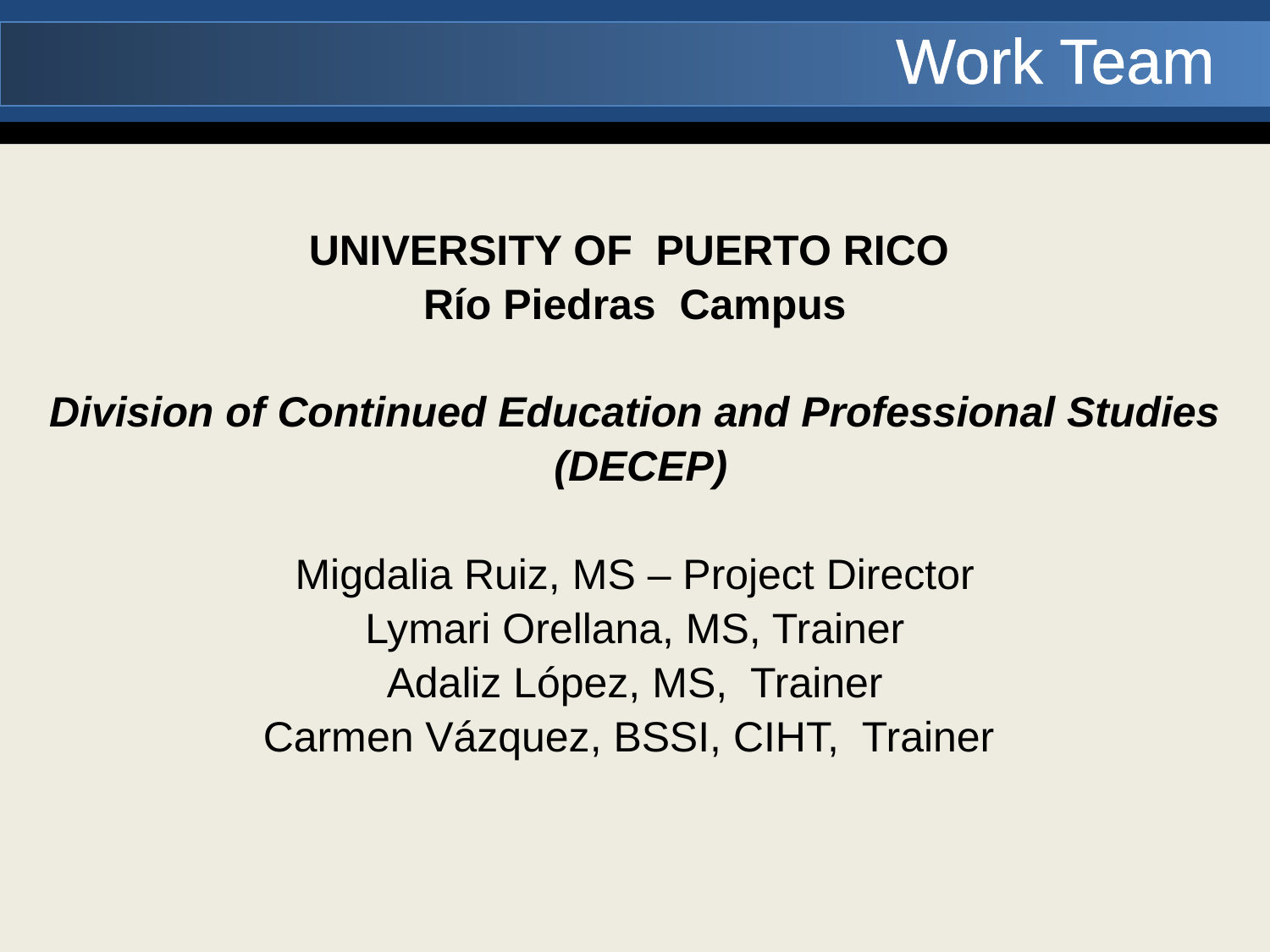

# Work Team
UNIVERSITY OF  PUERTO RICO
Río Piedras  Campus

Division of Continued Education and Professional Studies
 (DECEP)

Migdalia Ruiz, MS – Project Director
Lymari Orellana, MS, Trainer
Adaliz López, MS,  Trainer
Carmen Vázquez, BSSI, CIHT,  Trainer